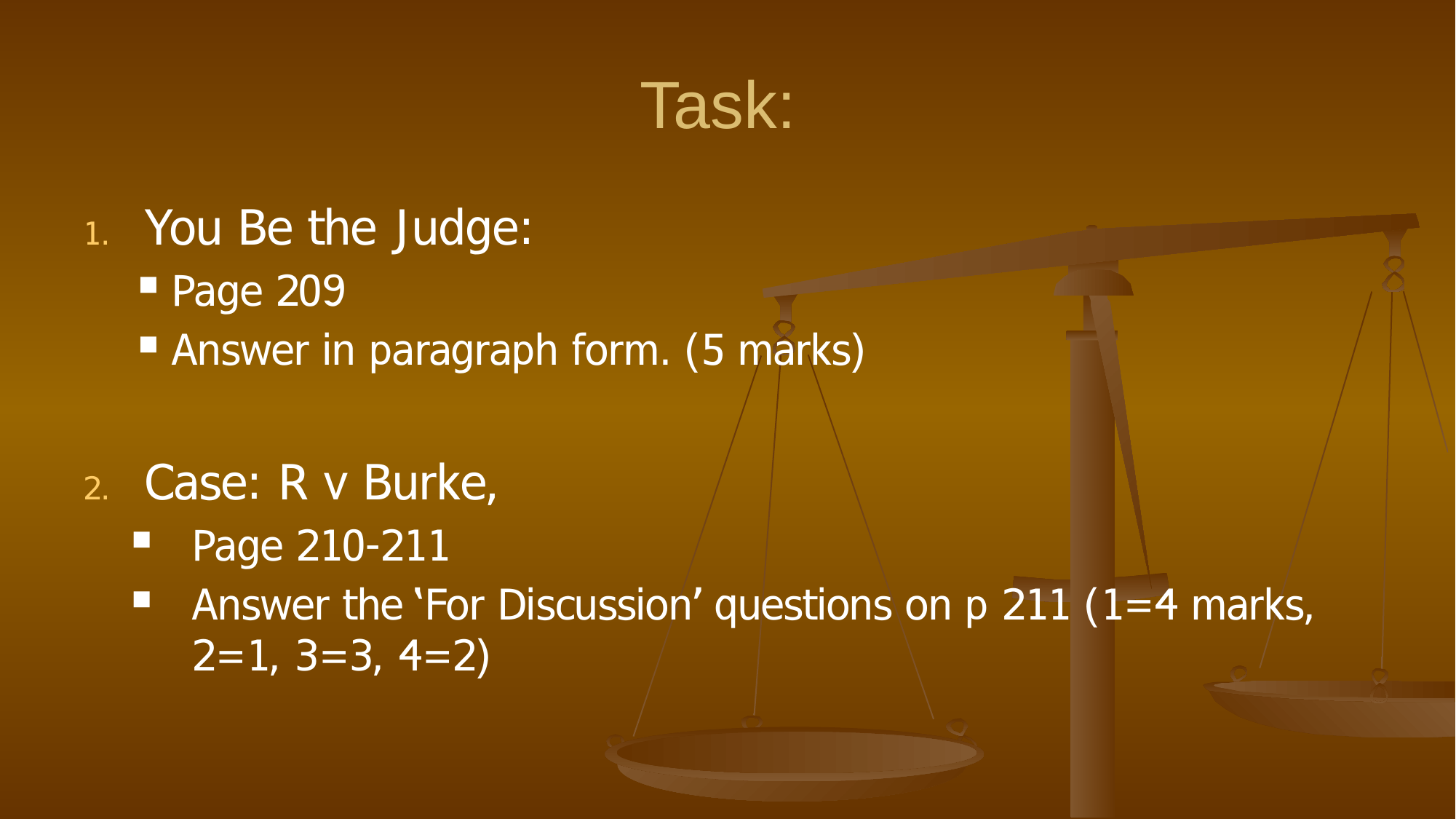

# Task:
You Be the Judge:
Page 209
Answer in paragraph form. (5 marks)

Case: R v Burke,
Page 210-211
Answer the ‘For Discussion’ questions on p 211 (1=4 marks, 2=1, 3=3, 4=2)